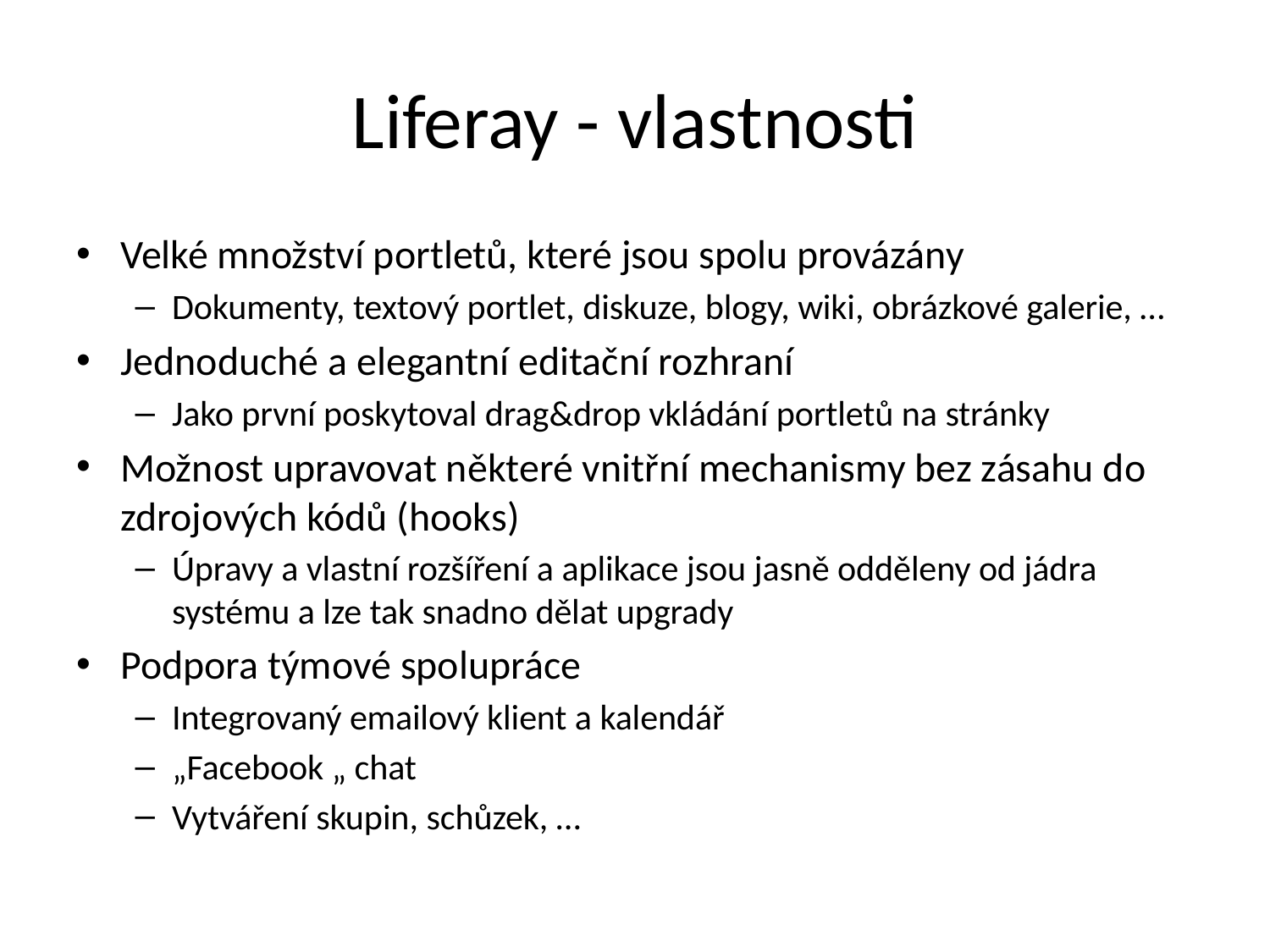

# Liferay - vlastnosti
Velké množství portletů, které jsou spolu provázány
Dokumenty, textový portlet, diskuze, blogy, wiki, obrázkové galerie, …
Jednoduché a elegantní editační rozhraní
Jako první poskytoval drag&drop vkládání portletů na stránky
Možnost upravovat některé vnitřní mechanismy bez zásahu do zdrojových kódů (hooks)
Úpravy a vlastní rozšíření a aplikace jsou jasně odděleny od jádra systému a lze tak snadno dělat upgrady
Podpora týmové spolupráce
Integrovaný emailový klient a kalendář
„Facebook „ chat
Vytváření skupin, schůzek, …